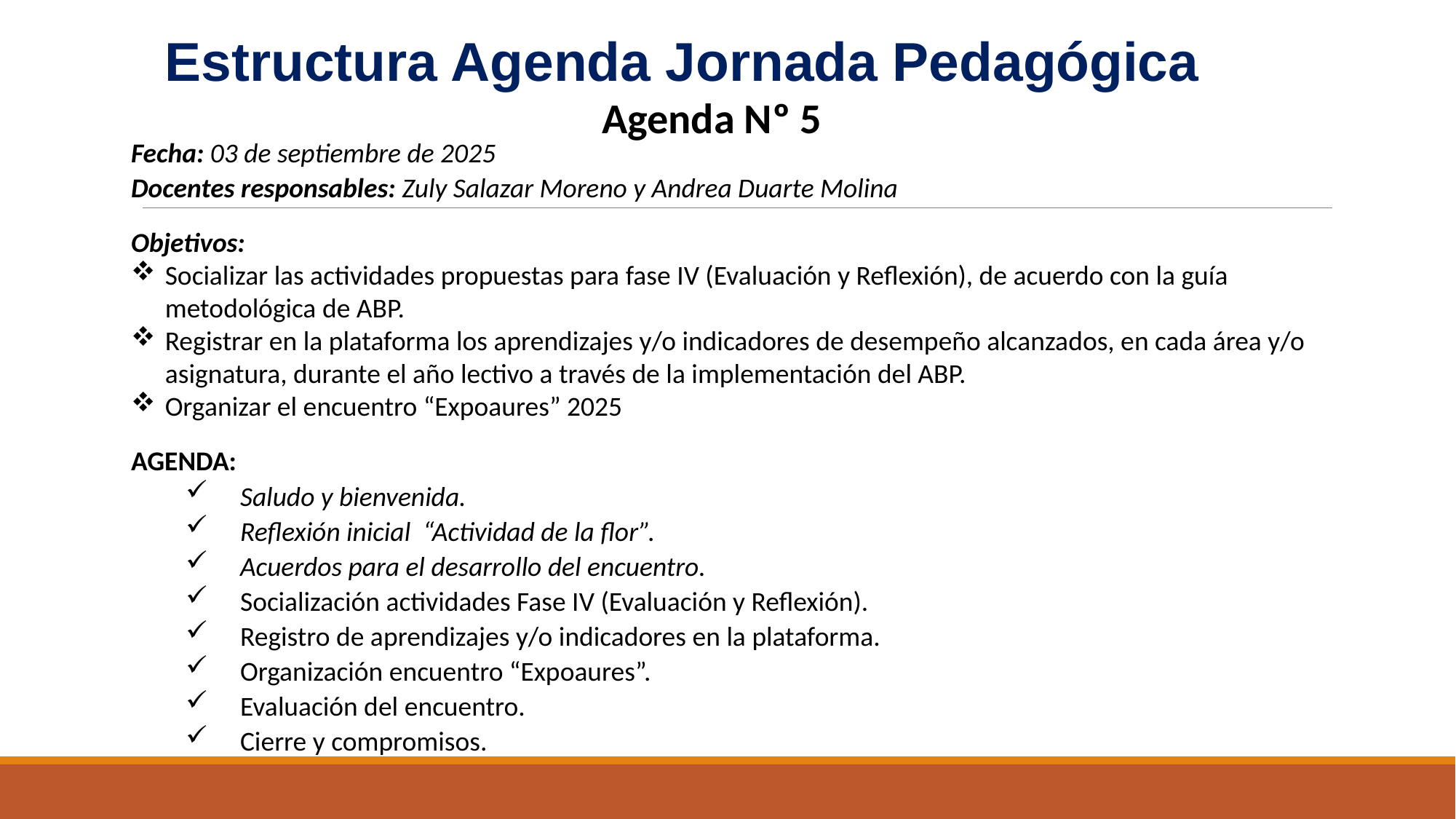

Estructura Agenda Jornada Pedagógica
       Agenda Nº 5
Fecha: 03 de septiembre de 2025
Docentes responsables: Zuly Salazar Moreno y Andrea Duarte Molina

Objetivos:
Socializar las actividades propuestas para fase IV (Evaluación y Reflexión), de acuerdo con la guía metodológica de ABP.
Registrar en la plataforma los aprendizajes y/o indicadores de desempeño alcanzados, en cada área y/o asignatura, durante el año lectivo a través de la implementación del ABP.
Organizar el encuentro “Expoaures” 2025

AGENDA:
Saludo y bienvenida.
Reflexión inicial  “Actividad de la flor”.
Acuerdos para el desarrollo del encuentro.
Socialización actividades Fase IV (Evaluación y Reflexión).
Registro de aprendizajes y/o indicadores en la plataforma.
Organización encuentro “Expoaures”.
Evaluación del encuentro.
Cierre y compromisos.